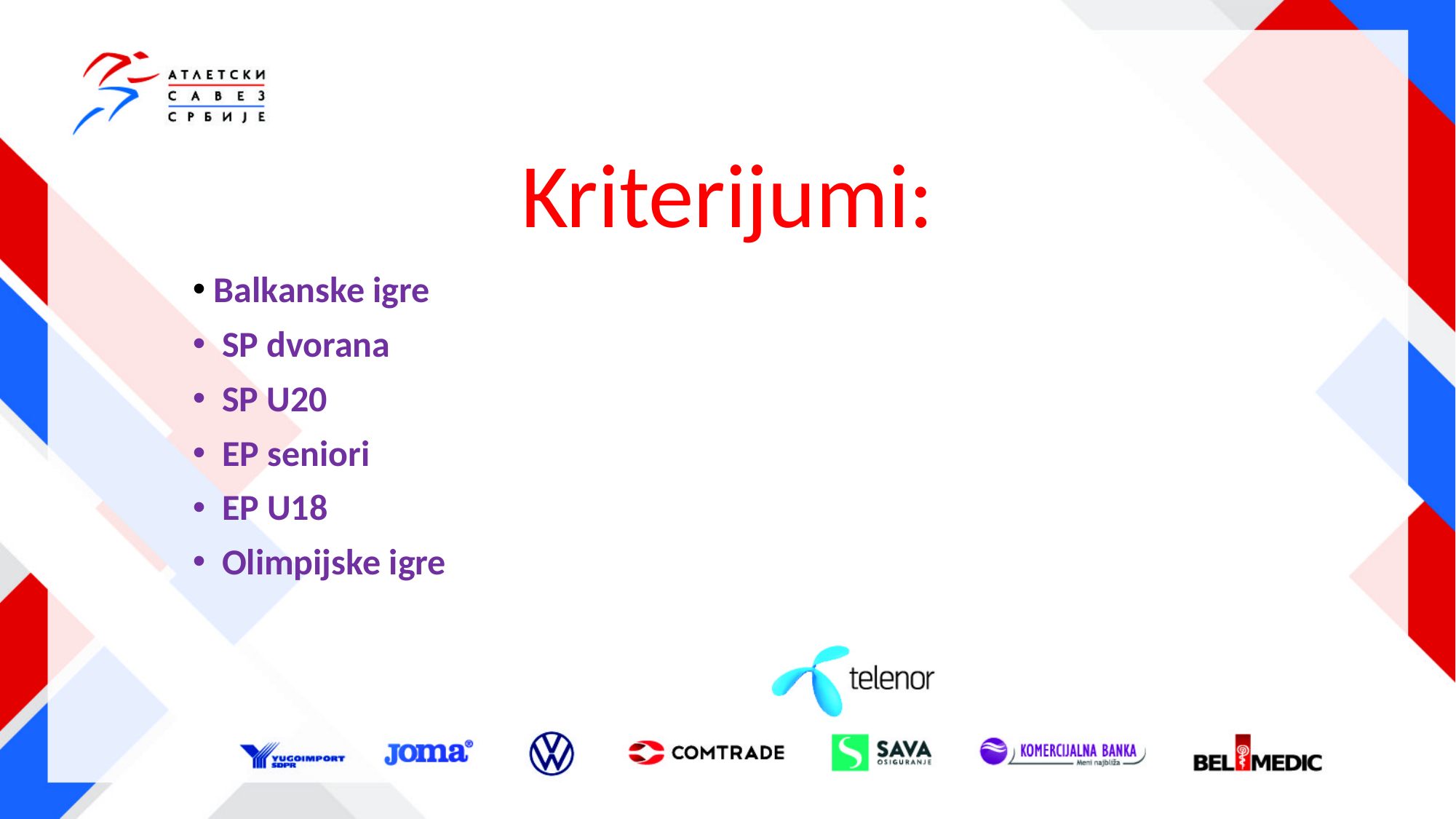

# Kriterijumi:
 Balkanske igre
  SP dvorana
  SP U20
  EP seniori
  EP U18
  Olimpijske igre